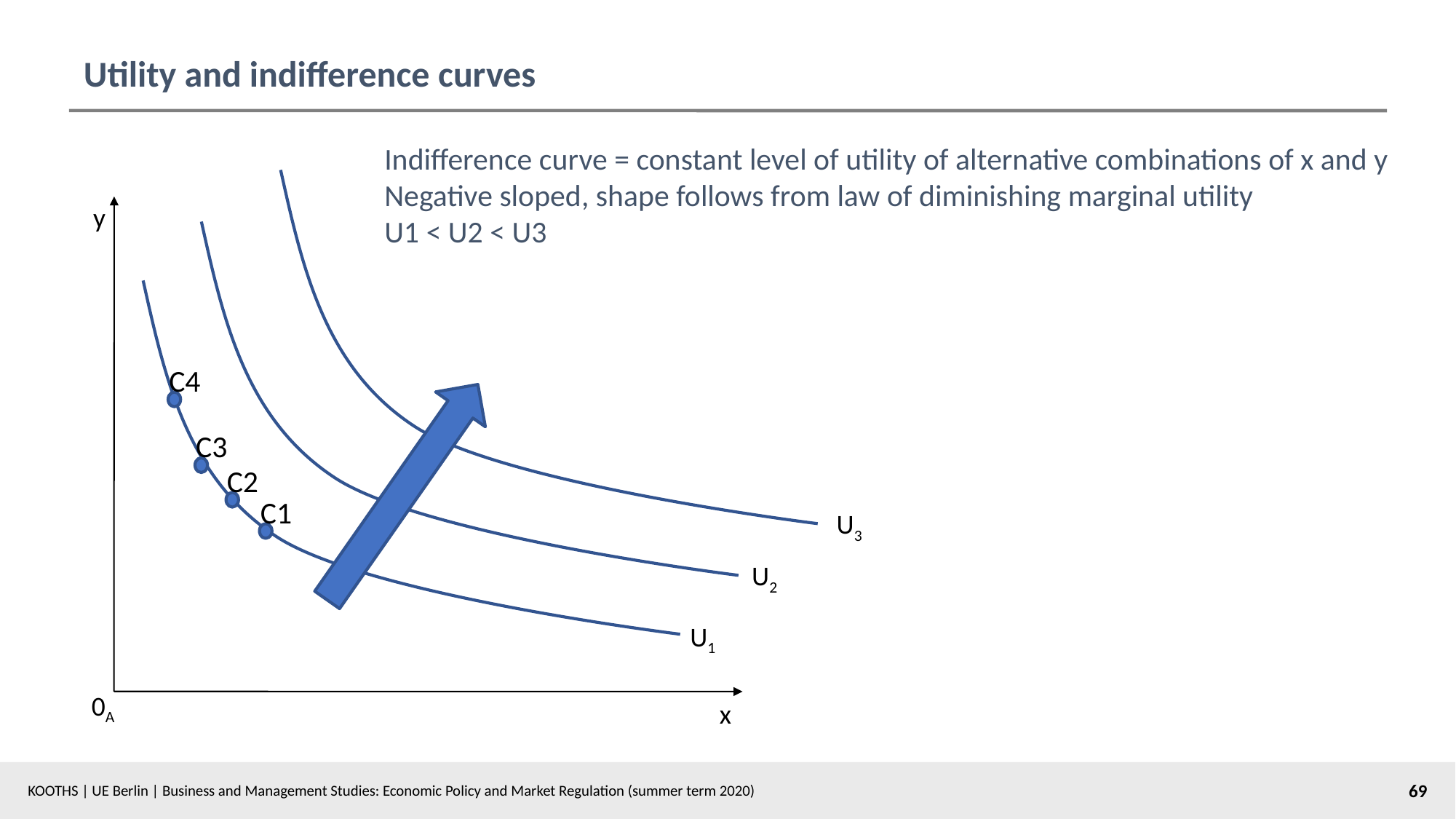

# Utility and indifference curves
Indifference curve = constant level of utility of alternative combinations of x and y
Negative sloped, shape follows from law of diminishing marginal utility
U1 < U2 < U3

y
U3
U2
U1
0A
x

C4

C3

C2

C1